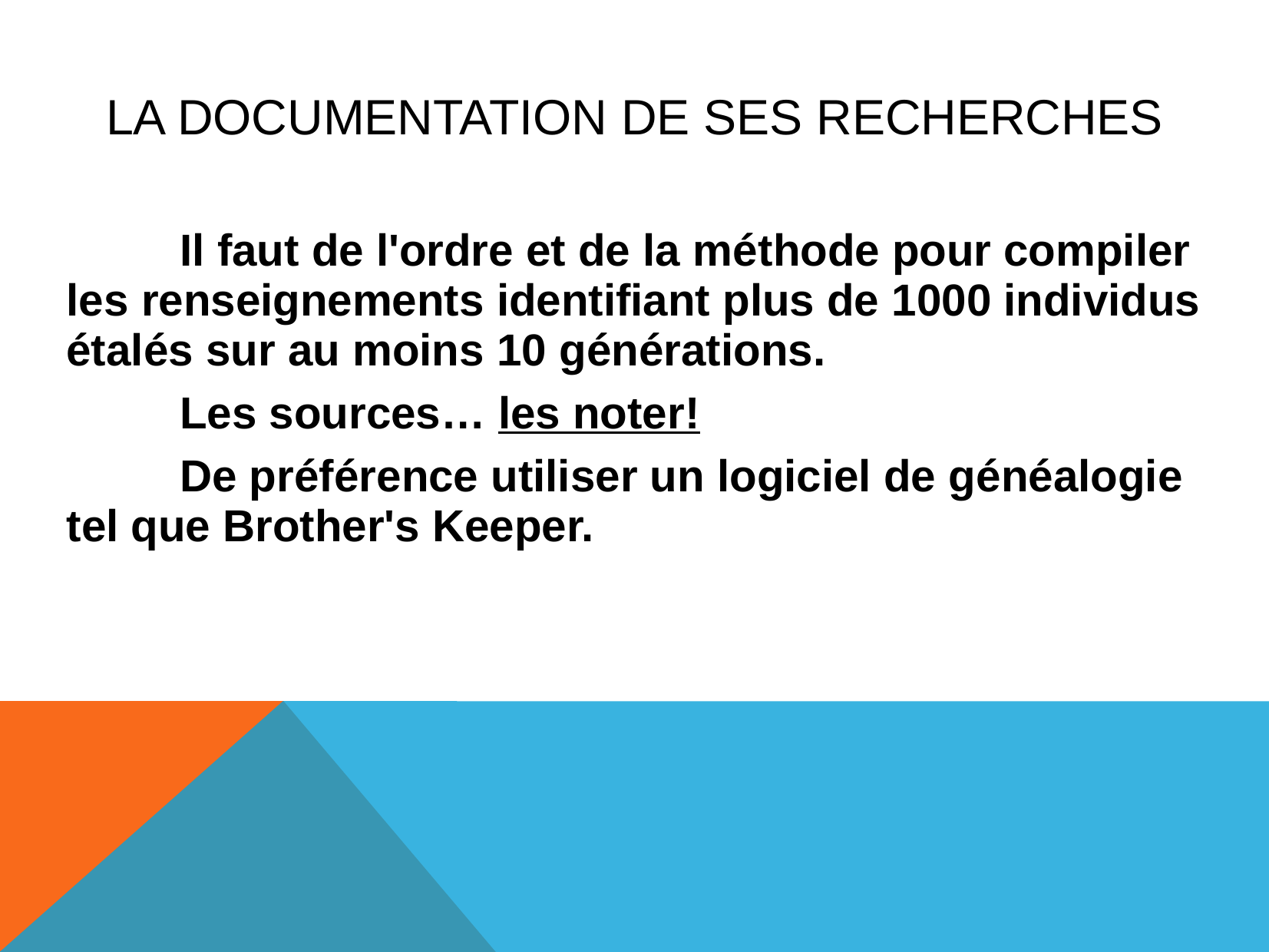

LA DOCUMENTATION DE SES RECHERCHES
Il faut de l'ordre et de la méthode pour compiler les renseignements identifiant plus de 1000 individus étalés sur au moins 10 générations.
Les sources… les noter!
De préférence utiliser un logiciel de généalogie tel que Brother's Keeper.